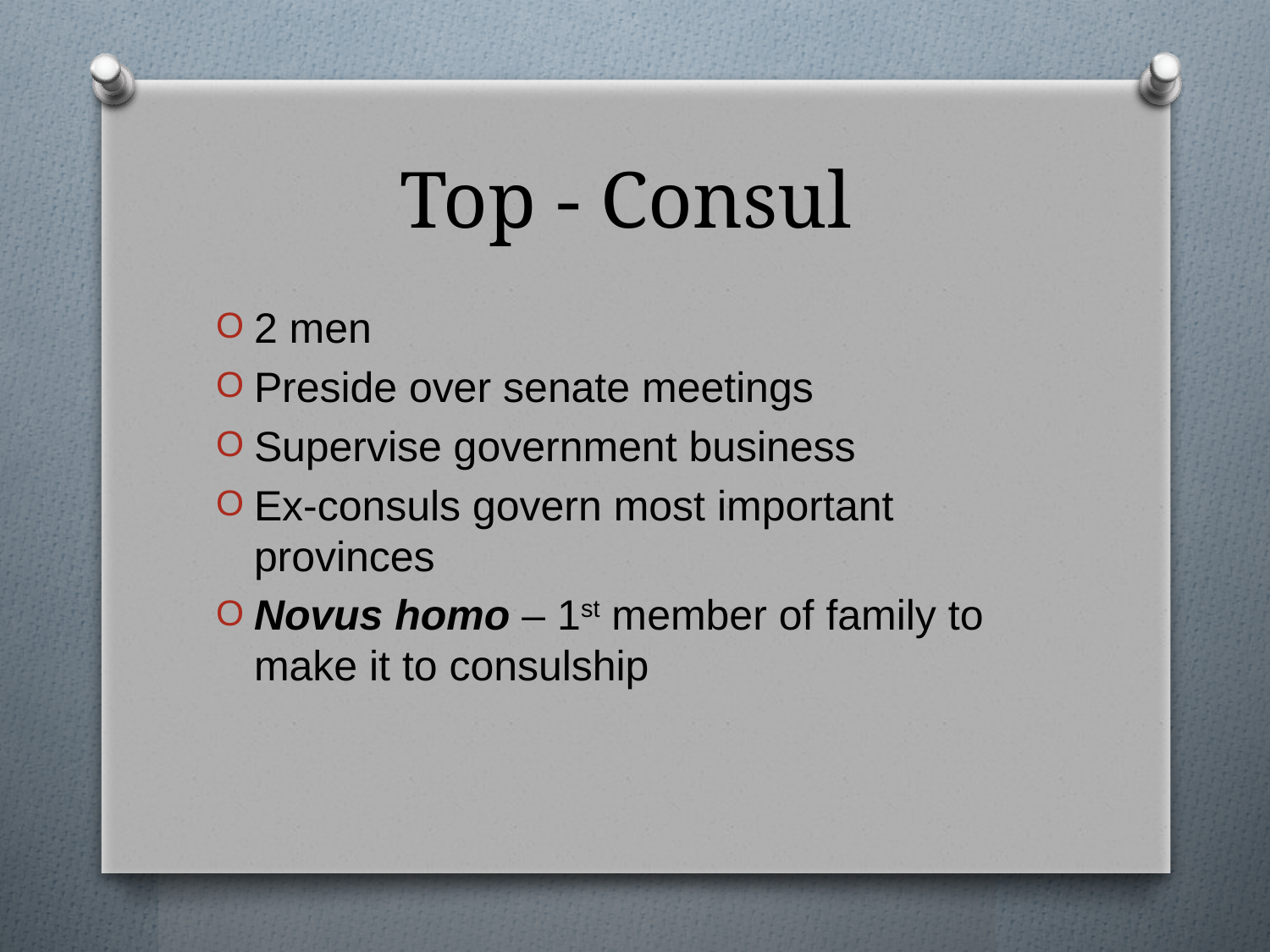

# Top - Consul
2 men
Preside over senate meetings
Supervise government business
Ex-consuls govern most important provinces
Novus homo – 1st member of family to make it to consulship